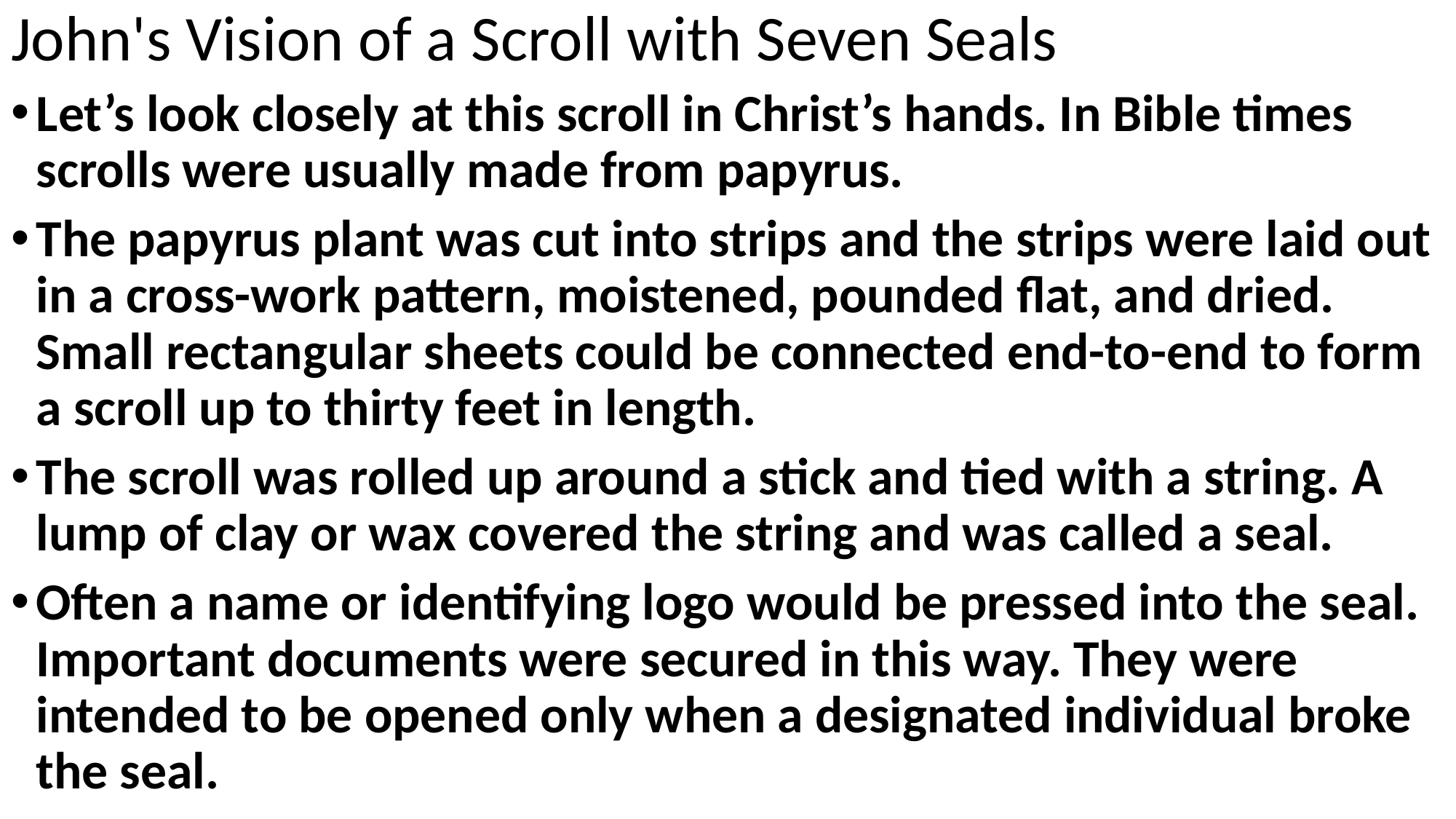

# John's Vision of a Scroll with Seven Seals
Let’s look closely at this scroll in Christ’s hands. In Bible times scrolls were usually made from papyrus.
The papyrus plant was cut into strips and the strips were laid out in a cross-work pattern, moistened, pounded flat, and dried. Small rectangular sheets could be connected end-to-end to form a scroll up to thirty feet in length.
The scroll was rolled up around a stick and tied with a string. A lump of clay or wax covered the string and was called a seal.
Often a name or identifying logo would be pressed into the seal. Important documents were secured in this way. They were intended to be opened only when a designated individual broke the seal.